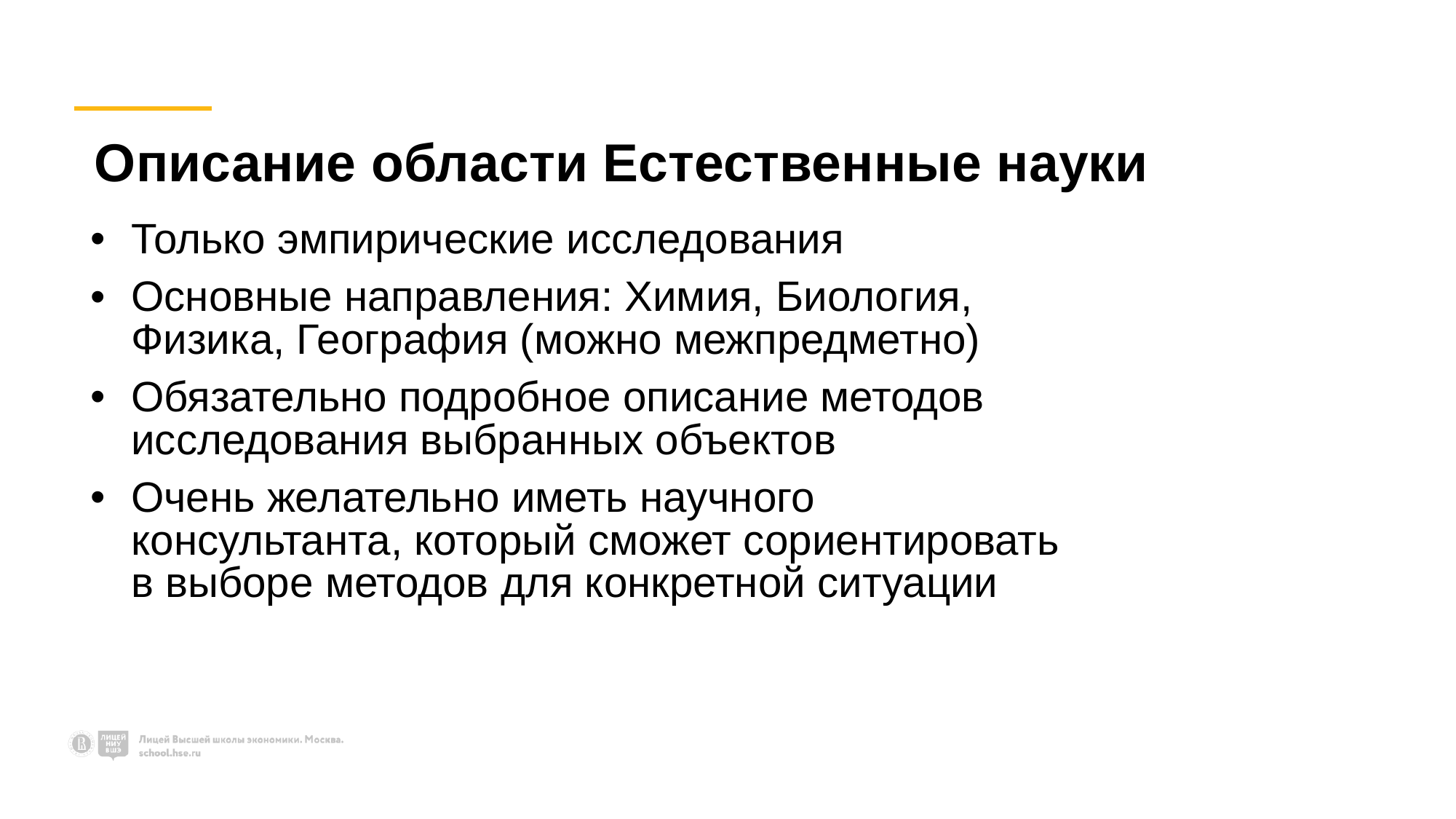

# Описание области Естественные науки
Только эмпирические исследования
Основные направления: Химия, Биология, Физика, География (можно межпредметно)
Обязательно подробное описание методов исследования выбранных объектов
Очень желательно иметь научного консультанта, который сможет сориентировать в выборе методов для конкретной ситуации